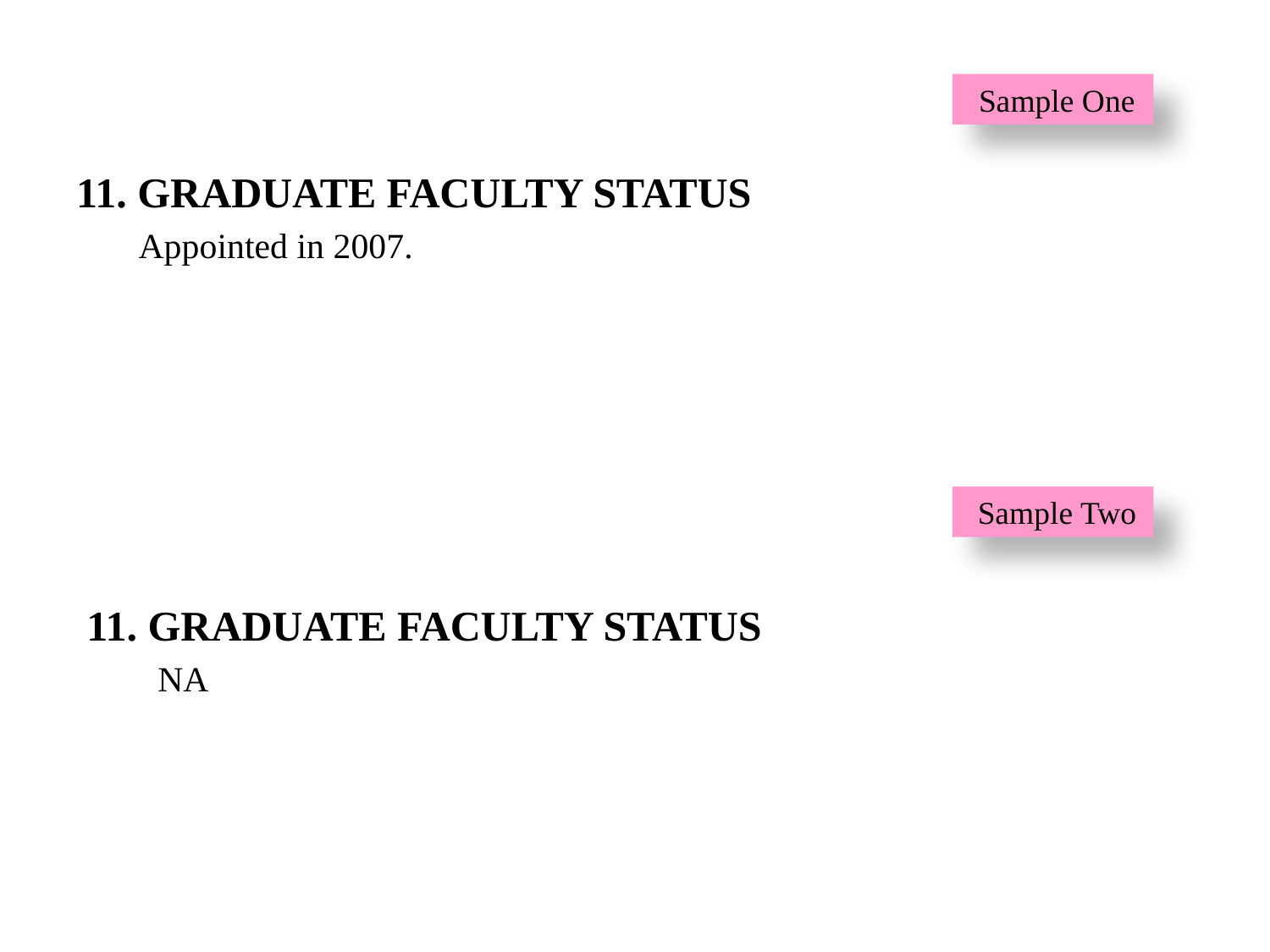

Sample One
11. GRADUATE FACULTY STATUS
       Appointed in 2007.
 Sample Two
11. GRADUATE FACULTY STATUS
        NA